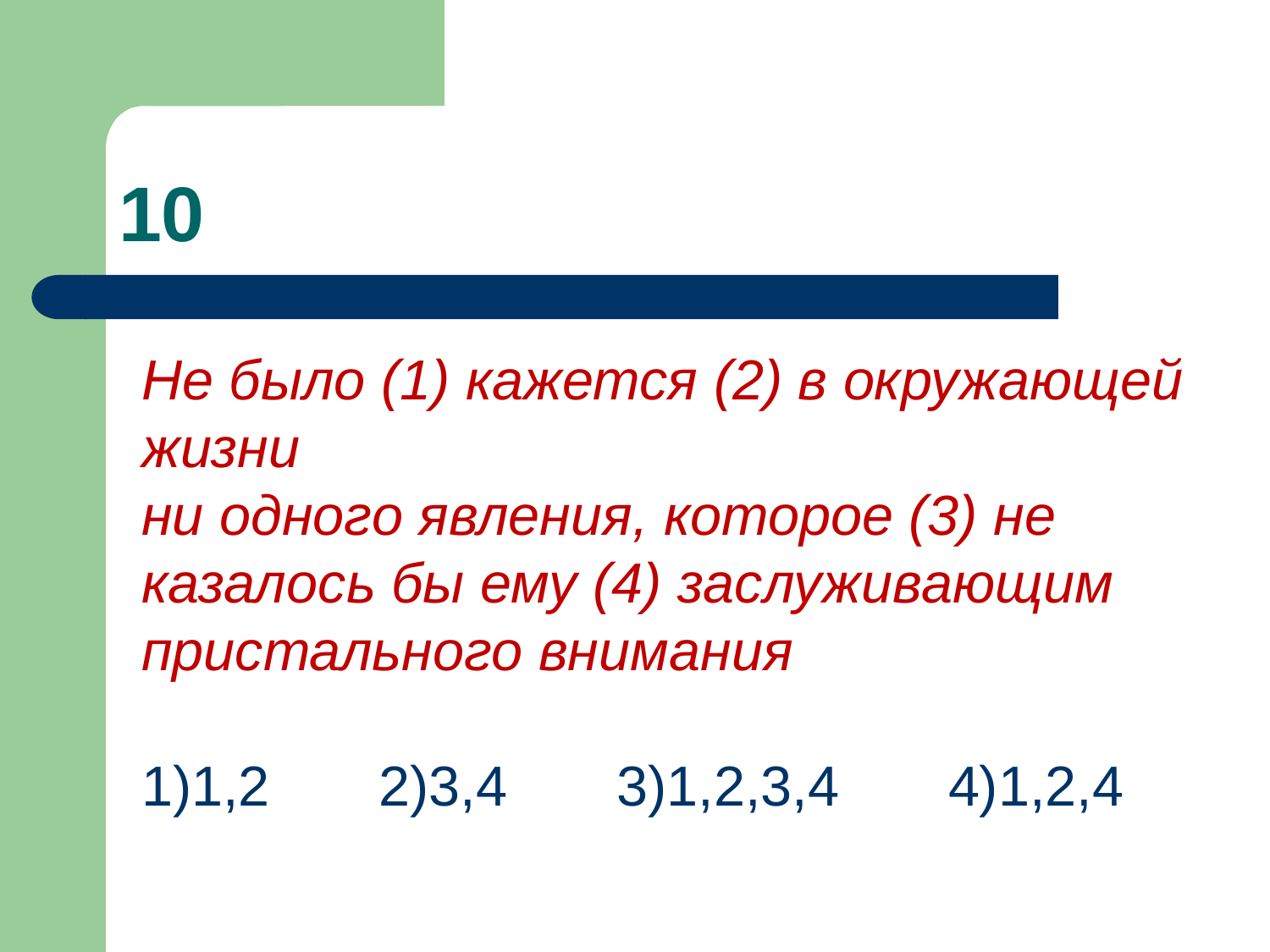

# 10
Не было (1) кажется (2) в окружающей жизни
ни одного явления, которое (3) не казалось бы ему (4) заслуживающим пристального внимания

1)1,2       2)3,4       3)1,2,3,4       4)1,2,4